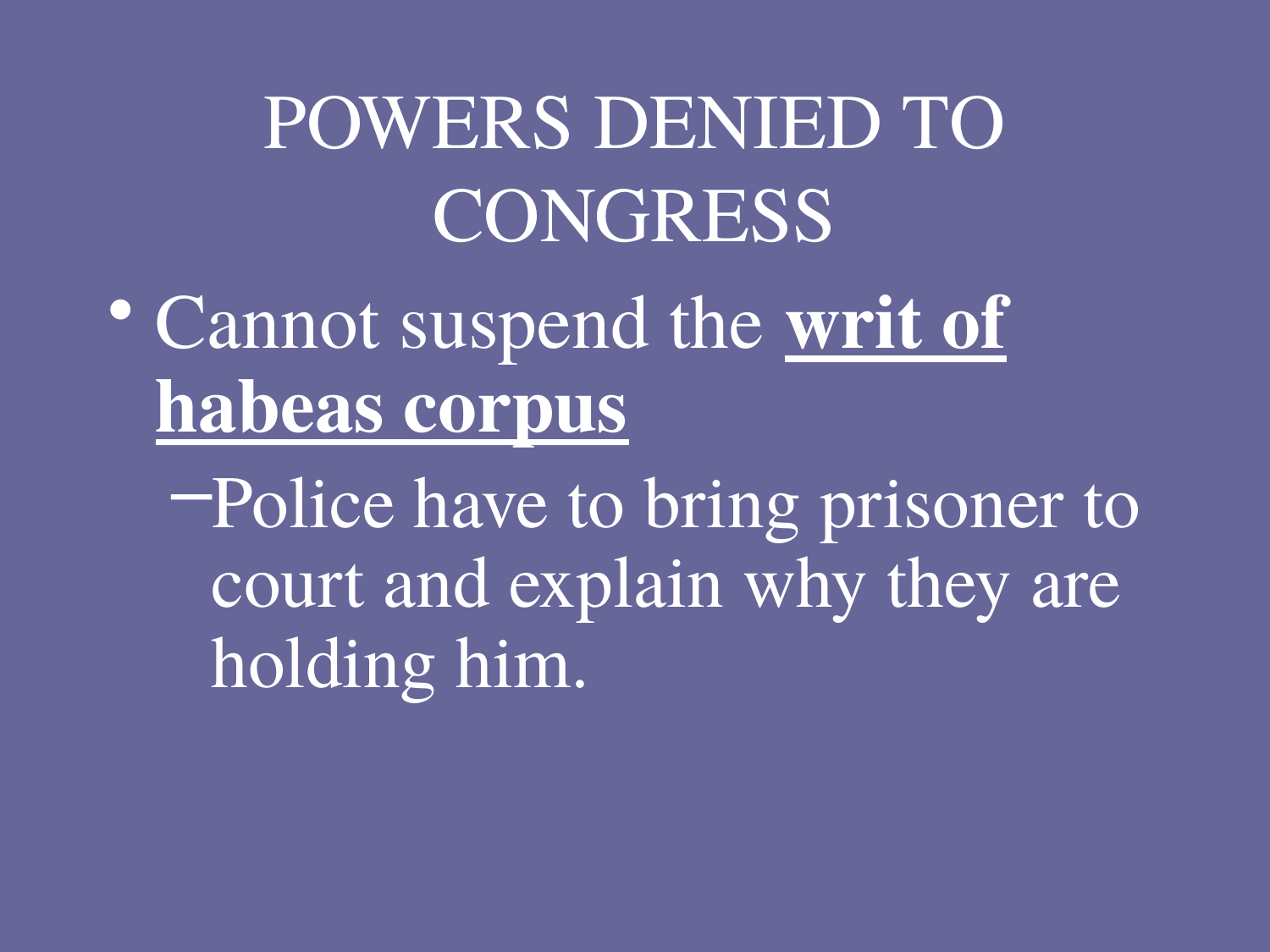

# POWERS DENIED TO CONGRESS
Cannot suspend the writ of habeas corpus
Police have to bring prisoner to court and explain why they are holding him.